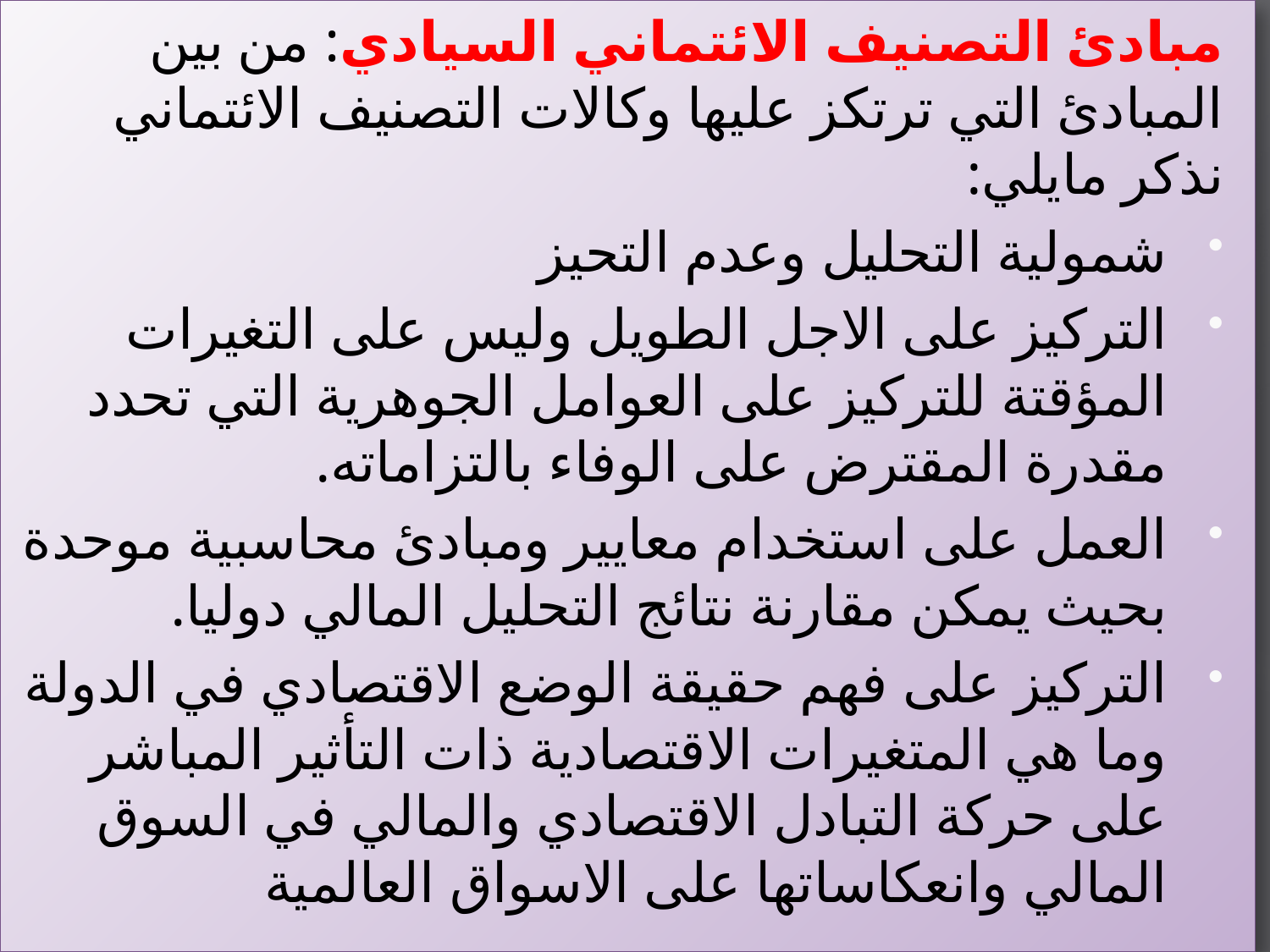

مبادئ التصنيف الائتماني السيادي: من بين المبادئ التي ترتكز عليها وكالات التصنيف الائتماني نذكر مايلي:
شمولية التحليل وعدم التحيز
التركيز على الاجل الطويل وليس على التغيرات المؤقتة للتركيز على العوامل الجوهرية التي تحدد مقدرة المقترض على الوفاء بالتزاماته.
العمل على استخدام معايير ومبادئ محاسبية موحدة بحيث يمكن مقارنة نتائج التحليل المالي دوليا.
التركيز على فهم حقيقة الوضع الاقتصادي في الدولة وما هي المتغيرات الاقتصادية ذات التأثير المباشر على حركة التبادل الاقتصادي والمالي في السوق المالي وانعكاساتها على الاسواق العالمية